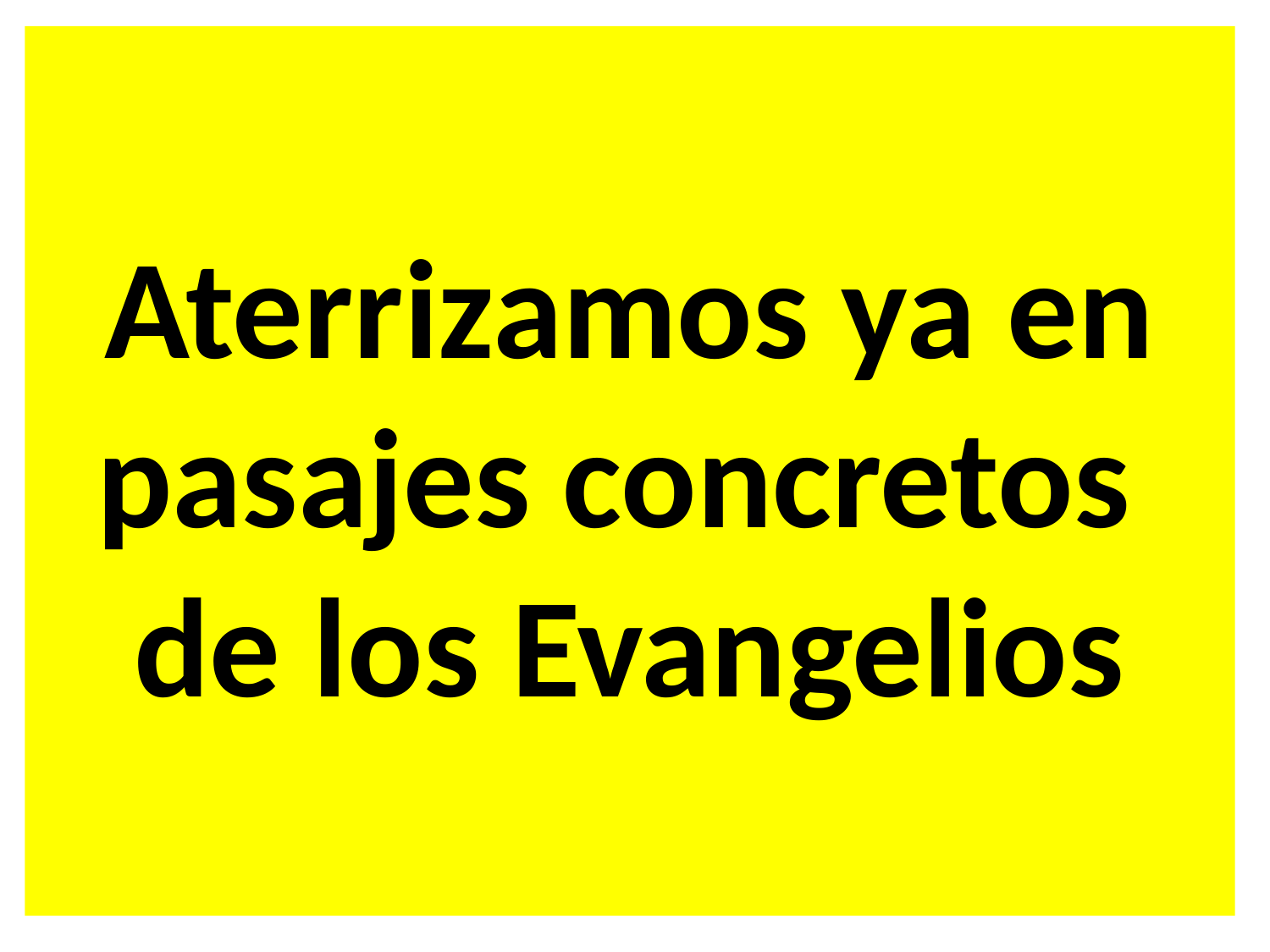

Aterrizamos ya en pasajes concretos
de los Evangelios
#